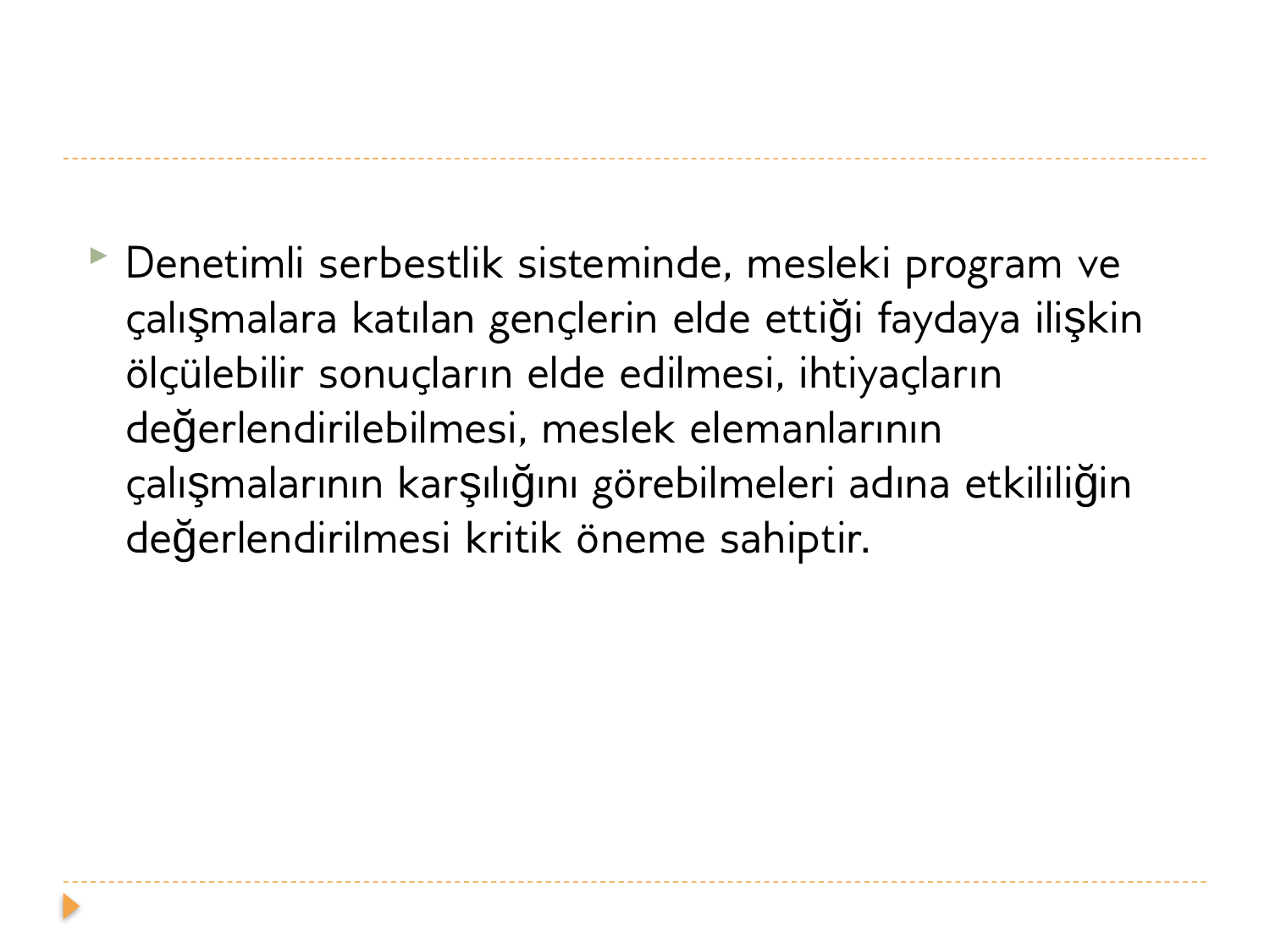

#
Denetimli serbestlik sisteminde, mesleki program ve çalışmalara katılan gençlerin elde ettiği faydaya ilişkin ölçülebilir sonuçların elde edilmesi, ihtiyaçların değerlendirilebilmesi, meslek elemanlarının çalışmalarının karşılığını görebilmeleri adına etkililiğin değerlendirilmesi kritik öneme sahiptir.